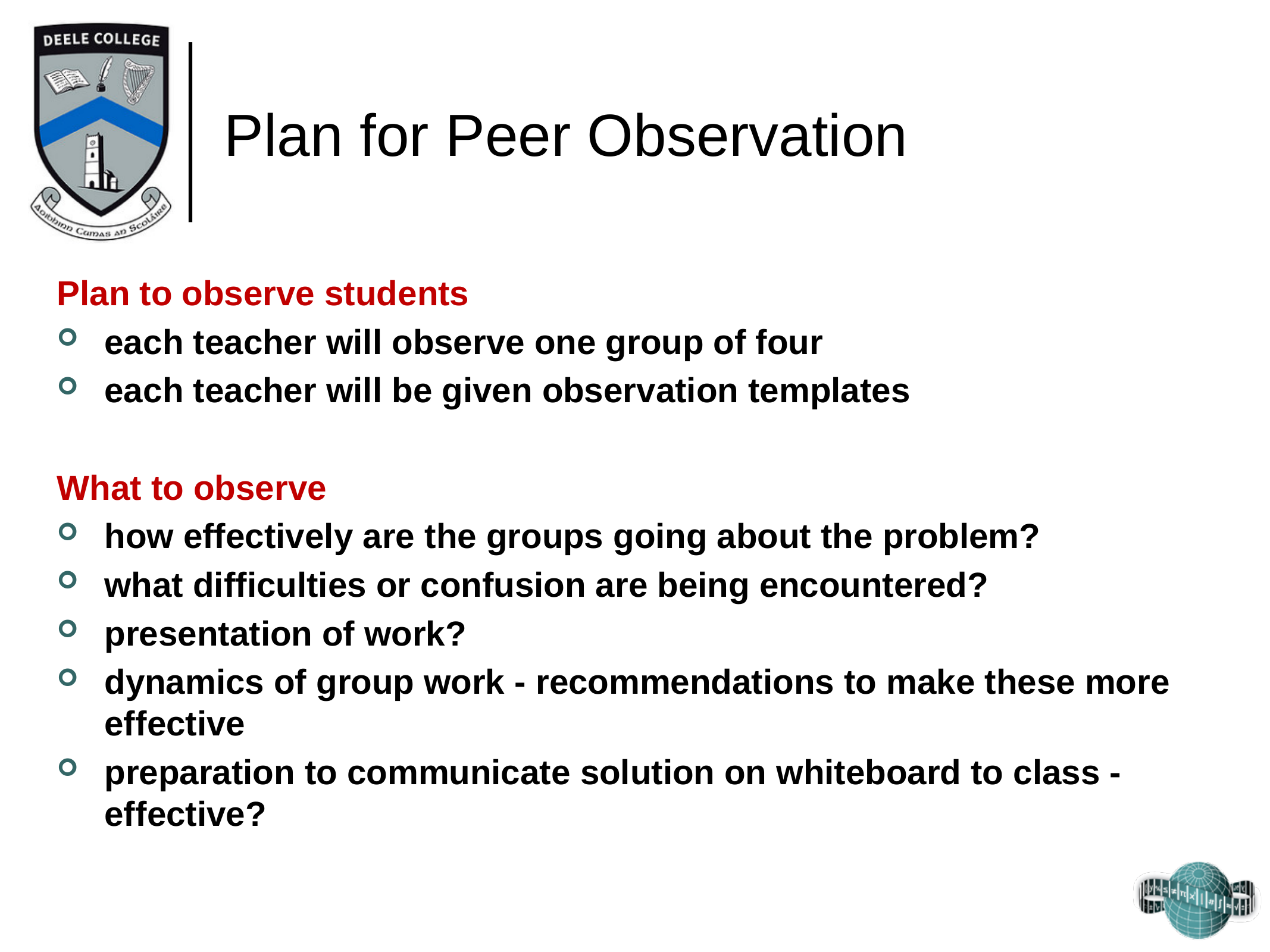

# Plan for Peer Observation
Plan to observe students
each teacher will observe one group of four
each teacher will be given observation templates

What to observe
how effectively are the groups going about the problem?
what difficulties or confusion are being encountered?
presentation of work?
dynamics of group work - recommendations to make these more effective
preparation to communicate solution on whiteboard to class - effective?